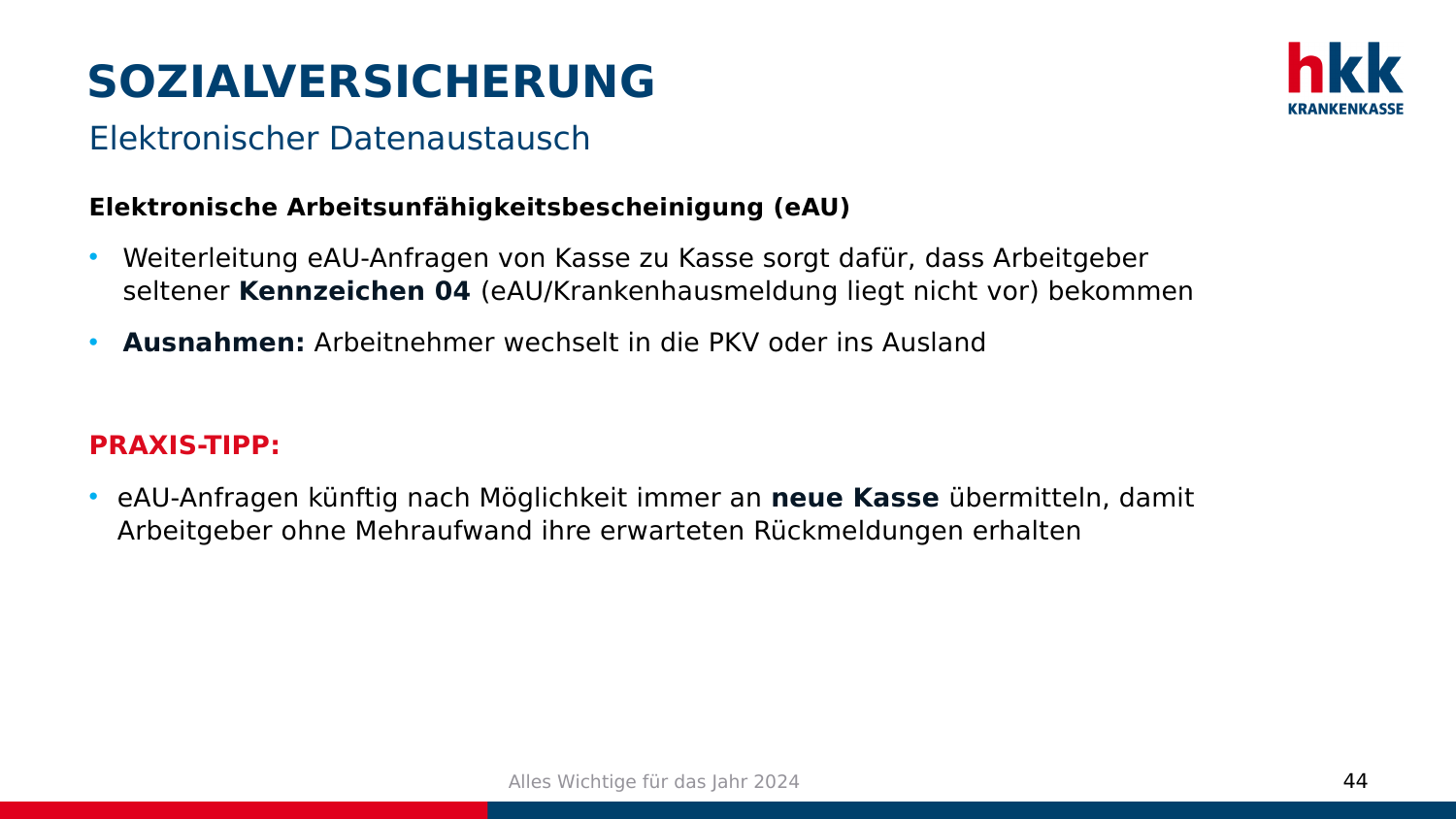

# SOZIALVERSICHERUNG
Elektronischer Datenaustausch
Elektronische Arbeitsunfähigkeitsbescheinigung (eAU)
Weiterleitung eAU-Anfragen von Kasse zu Kasse sorgt dafür, dass Arbeitgeber seltener Kennzeichen 04 (eAU/Krankenhausmeldung liegt nicht vor) bekommen
Ausnahmen: Arbeitnehmer wechselt in die PKV oder ins Ausland

PRAXIS-TIPP:
eAU-Anfragen künftig nach Möglichkeit immer an neue Kasse übermitteln, damit Arbeitgeber ohne Mehraufwand ihre erwarteten Rückmeldungen erhalten
Alles Wichtige für das Jahr 2024
44